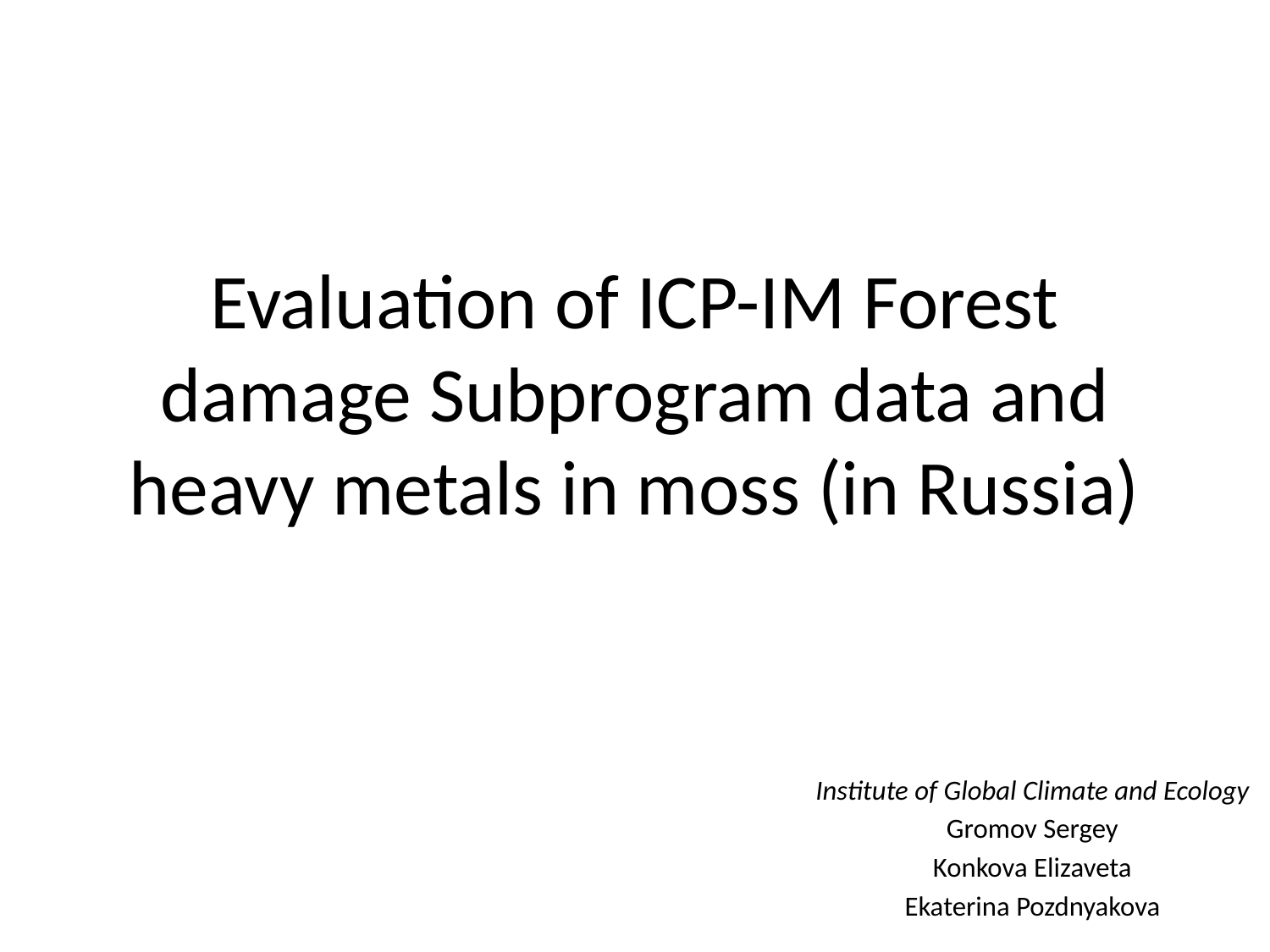

# Evaluation of ICP-IM Forest damage Subprogram data and heavy metals in moss (in Russia)
Institute of Global Climate and Ecology
Gromov Sergey
Konkova Elizaveta
Ekaterina Pozdnyakova